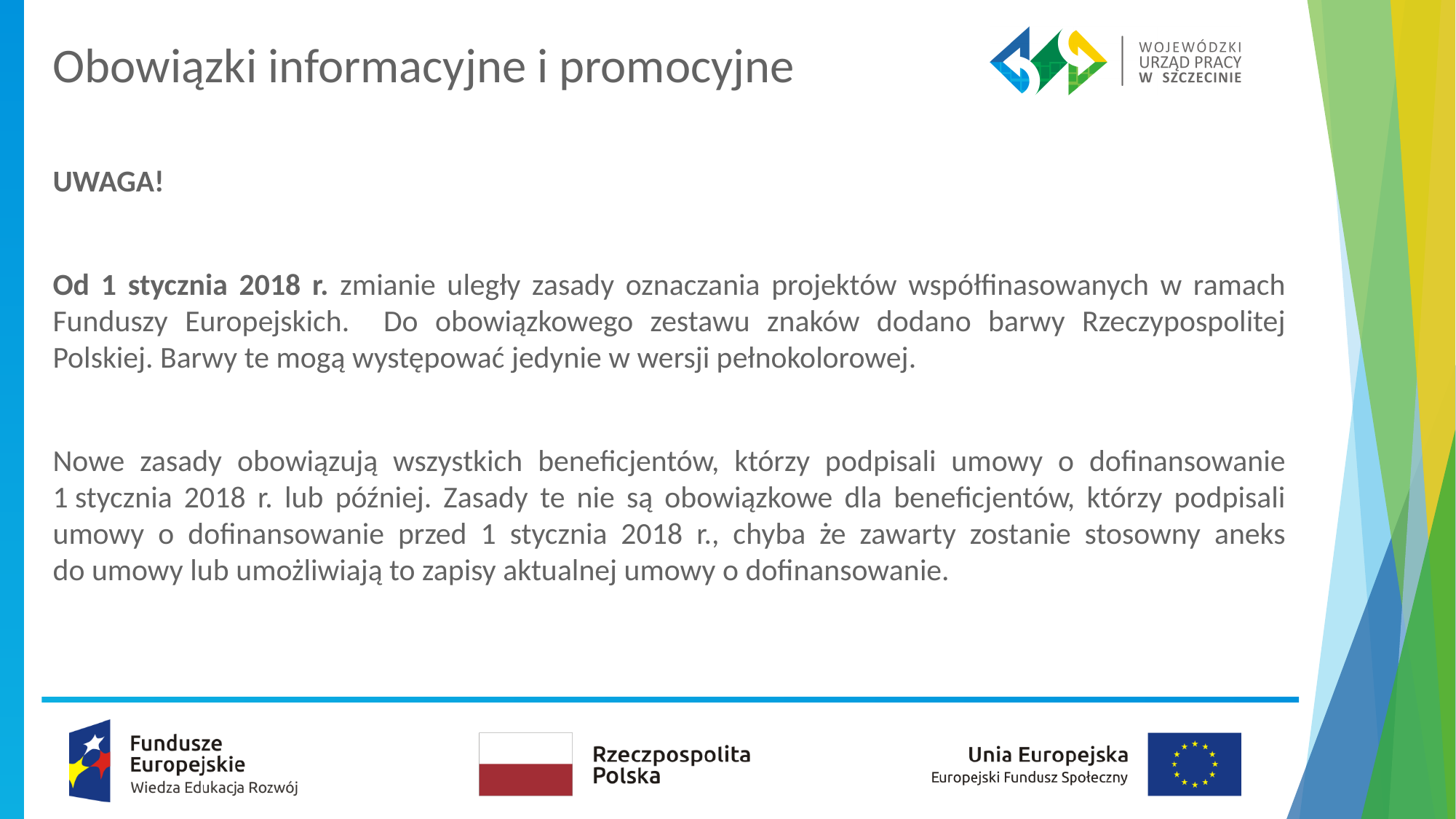

# Obowiązki informacyjne i promocyjne
UWAGA!

Od 1 stycznia 2018 r. zmianie uległy zasady oznaczania projektów współfinasowanych w ramach Funduszy Europejskich.  Do obowiązkowego zestawu znaków dodano barwy Rzeczypospolitej Polskiej. Barwy te mogą występować jedynie w wersji pełnokolorowej.

Nowe zasady obowiązują wszystkich beneficjentów, którzy podpisali umowy o dofinansowanie 1 stycznia 2018 r. lub później. Zasady te nie są obowiązkowe dla beneficjentów, którzy podpisali umowy o dofinansowanie przed 1 stycznia 2018 r., chyba że zawarty zostanie stosowny aneks do umowy lub umożliwiają to zapisy aktualnej umowy o dofinansowanie.